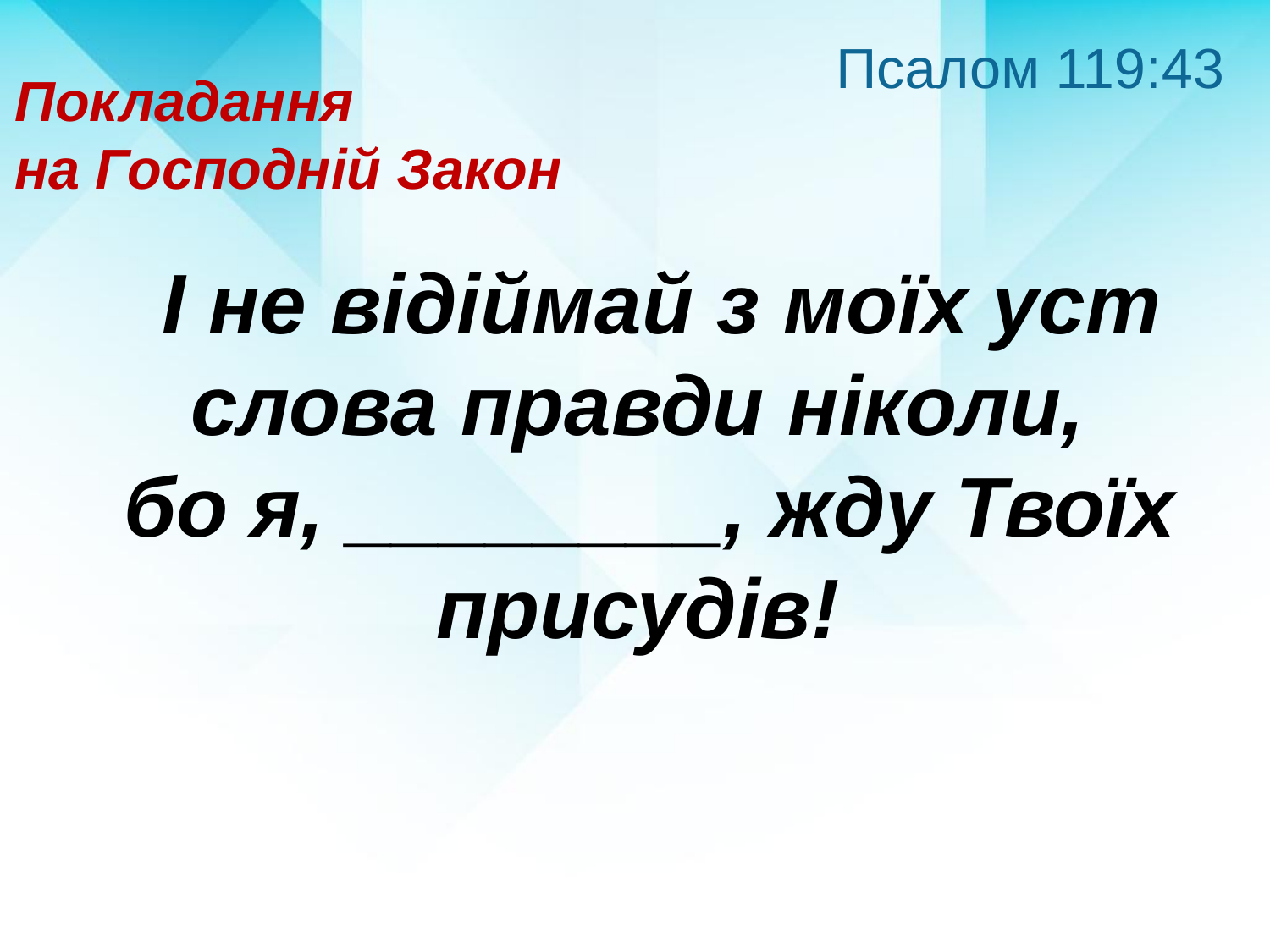

Псалом 119:43

Покладання
на Господній Закон

 І не відіймай з моїх уст слова правди ніколи,
бо я, ________, жду Твоїх присудів!